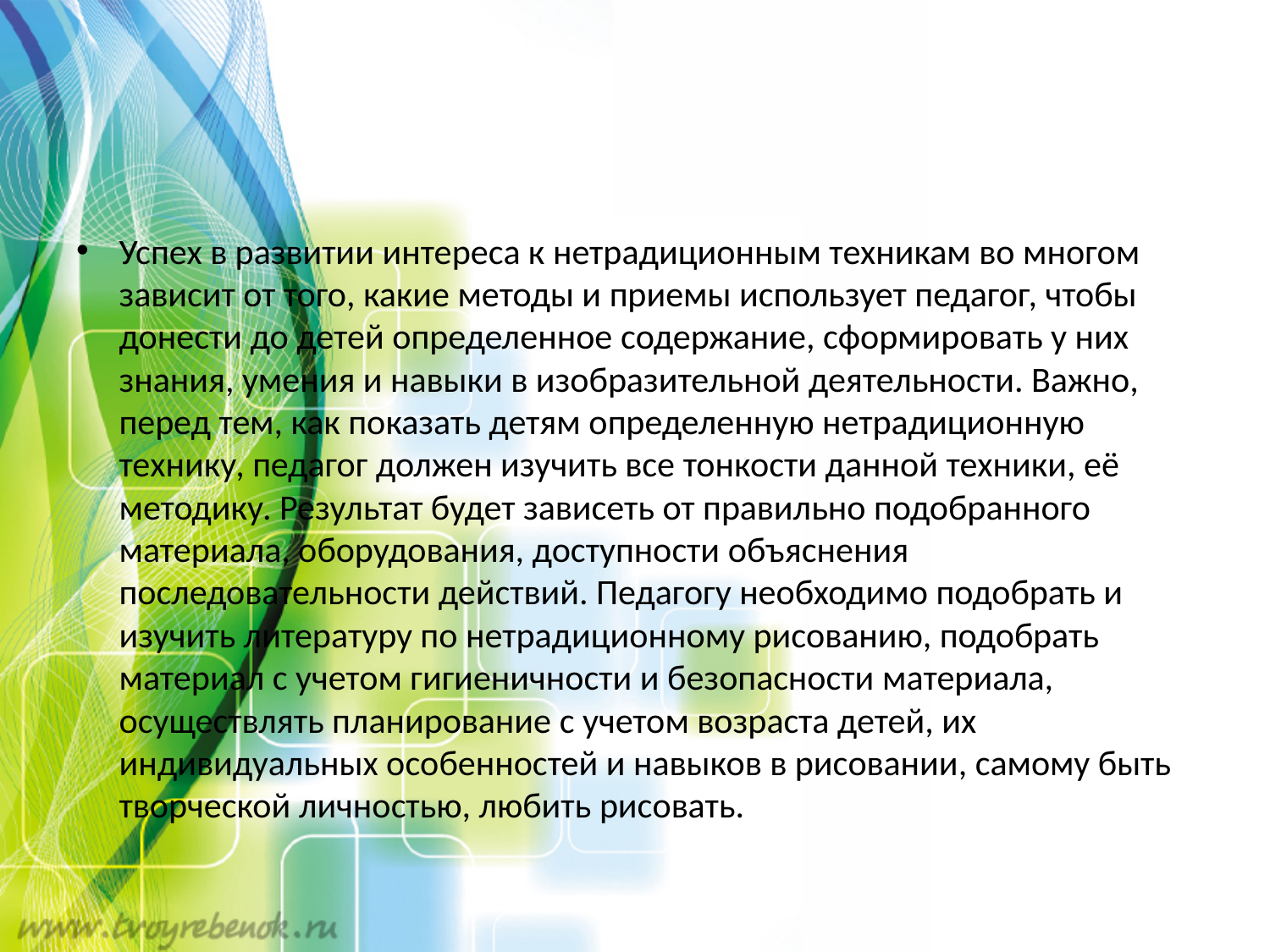

Успех в развитии интереса к нетрадиционным техникам во многом зависит от того, какие методы и приемы использует педагог, чтобы донести до детей определенное содержание, сформировать у них знания, умения и навыки в изобразительной деятельности. Важно, перед тем, как показать детям определенную нетрадиционную технику, педагог должен изучить все тонкости данной техники, её методику. Результат будет зависеть от правильно подобранного материала, оборудования, доступности объяснения последовательности действий. Педагогу необходимо подобрать и изучить литературу по нетрадиционному рисованию, подобрать материал с учетом гигиеничности и безопасности материала, осуществлять планирование с учетом возраста детей, их индивидуальных особенностей и навыков в рисовании, самому быть творческой личностью, любить рисовать.